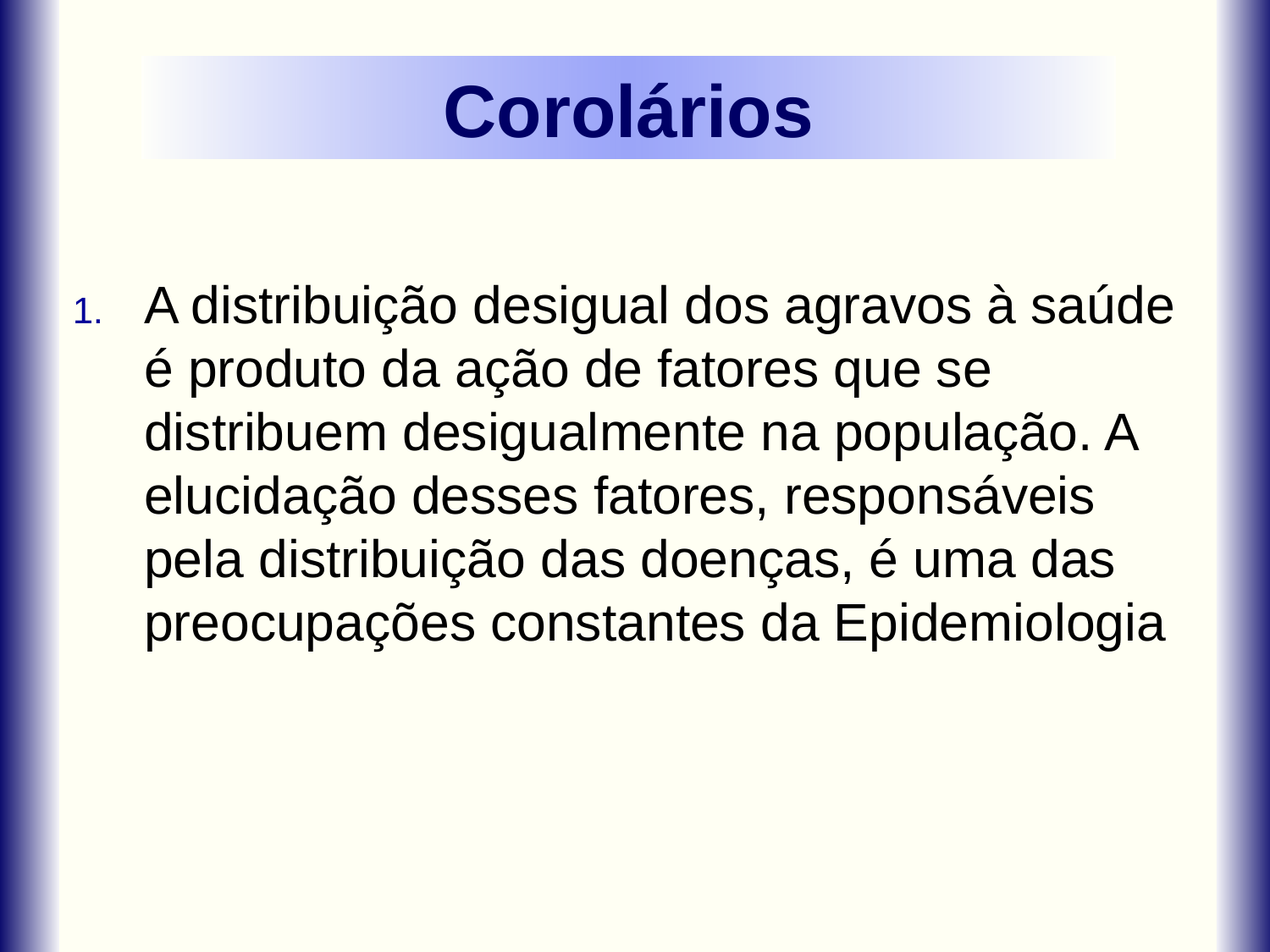

# Corolários
A distribuição desigual dos agravos à saúde é produto da ação de fatores que se distribuem desigualmente na população. A elucidação desses fatores, responsáveis pela distribuição das doenças, é uma das preocupações constantes da Epidemiologia